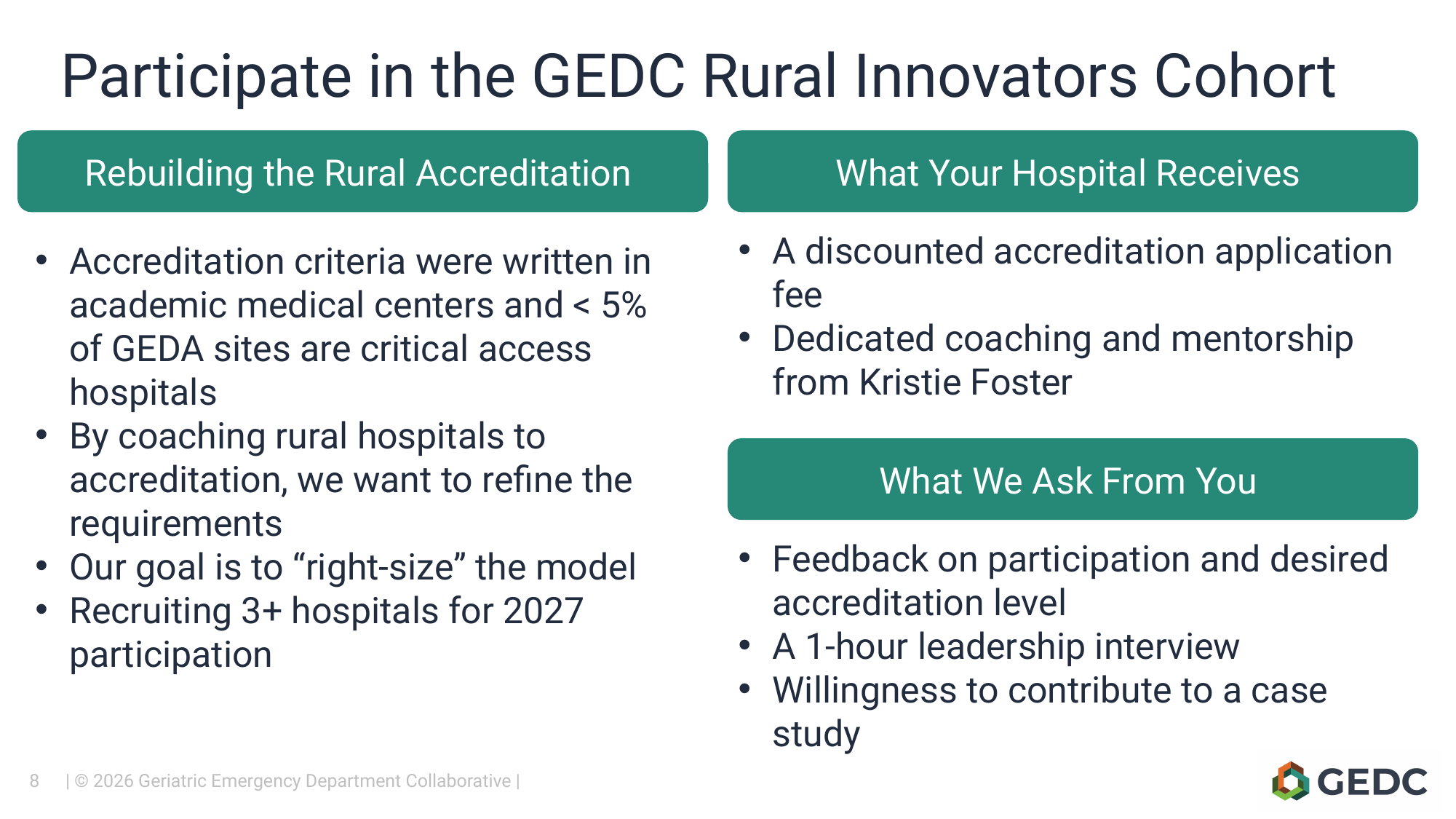

# Participate in the GEDC Rural Innovators Cohort
Rebuilding the Rural Accreditation
What Your Hospital Receives
A discounted accreditation application fee
Dedicated coaching and mentorship from Kristie Foster
Accreditation criteria were written in academic medical centers and < 5% of GEDA sites are critical access hospitals
By coaching rural hospitals to accreditation, we want to refine the requirements
Our goal is to “right-size” the model
Recruiting 3+ hospitals for 2027 participation
What We Ask From You
Feedback on participation and desired accreditation level
A 1-hour leadership interview
Willingness to contribute to a case study